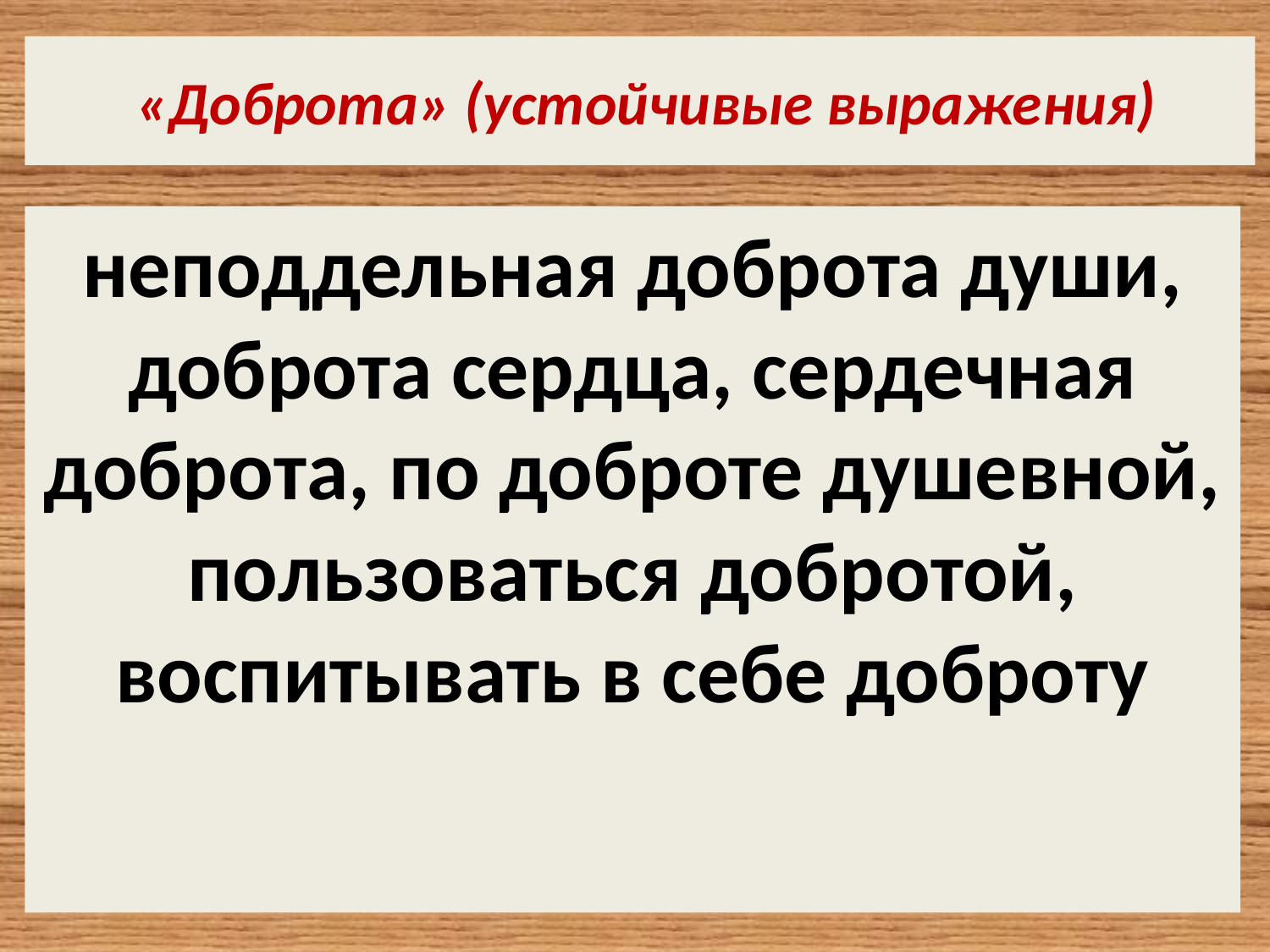

# «Доброта» (устойчивые выражения)
неподдельная доброта души, доброта сердца, сердечная доброта, по доброте душевной, пользоваться добротой, воспитывать в себе доброту